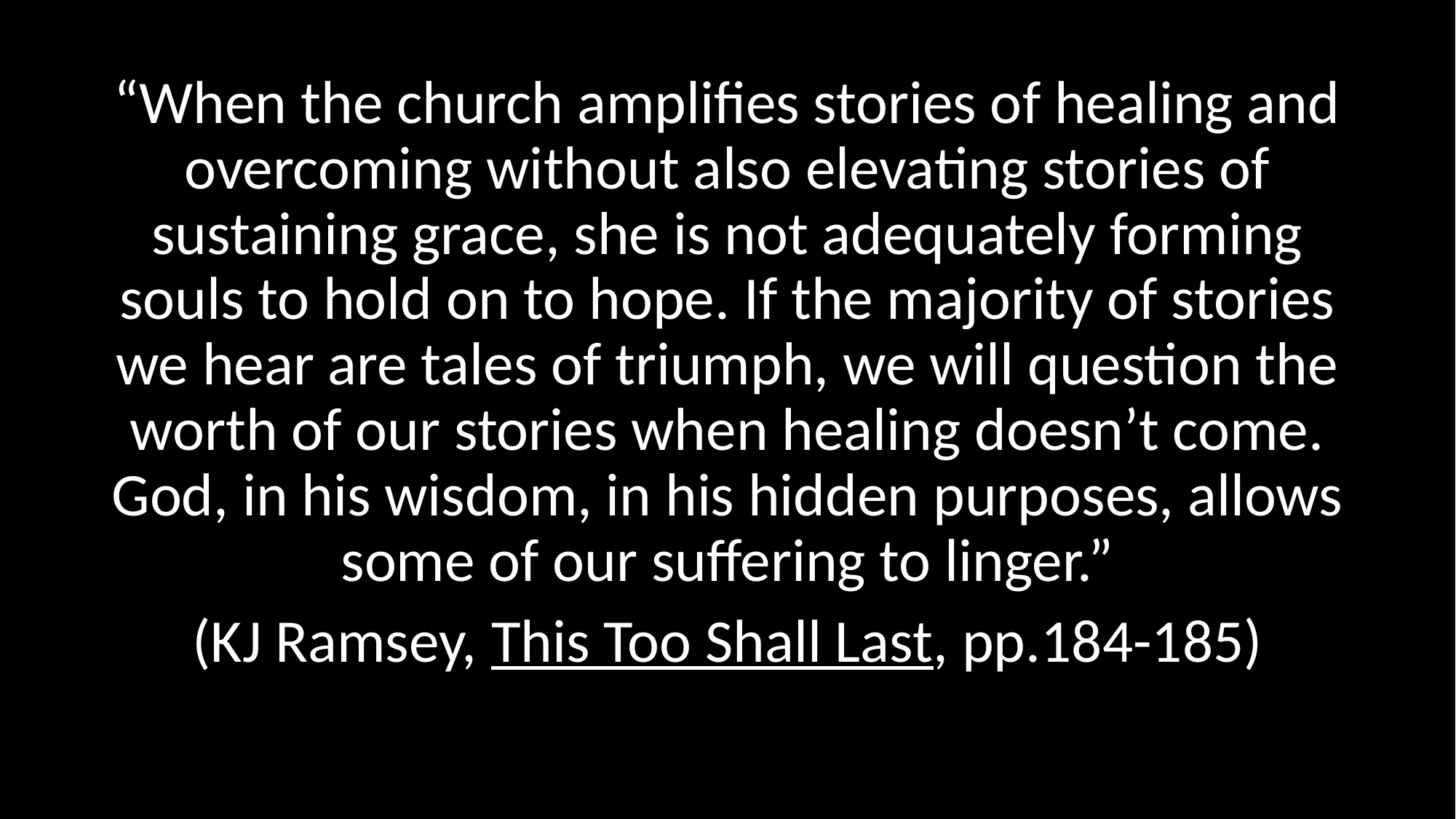

#
“When the church amplifies stories of healing and overcoming without also elevating stories of sustaining grace, she is not adequately forming souls to hold on to hope. If the majority of stories we hear are tales of triumph, we will question the worth of our stories when healing doesn’t come. God, in his wisdom, in his hidden purposes, allows some of our suffering to linger.”
(KJ Ramsey, This Too Shall Last, pp.184-185)